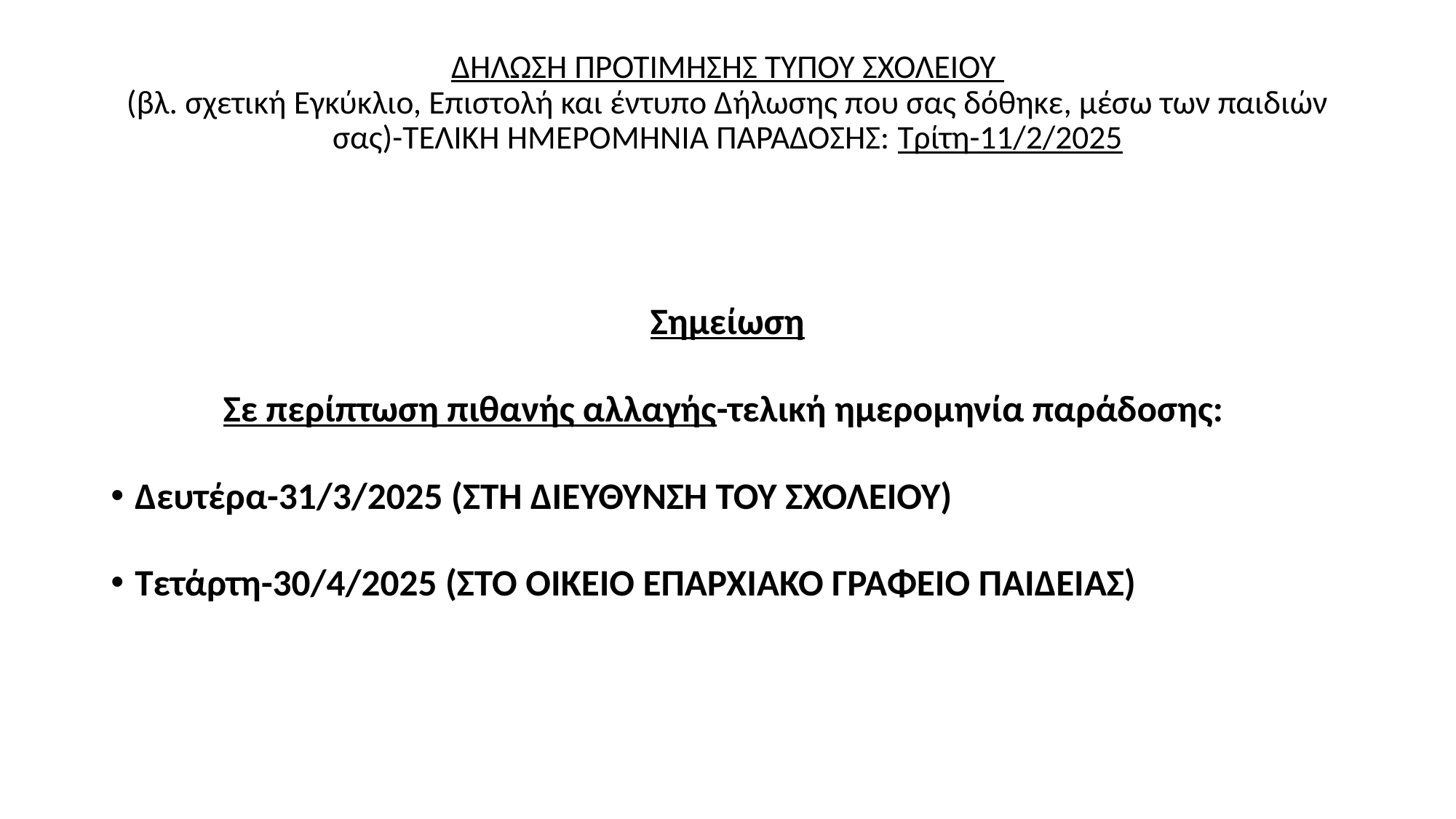

# ΔΗΛΩΣΗ ΠΡΟΤΙΜΗΣΗΣ ΤΥΠΟΥ ΣΧΟΛΕΙΟΥ (βλ. σχετική Εγκύκλιο, Επιστολή και έντυπο Δήλωσης που σας δόθηκε, μέσω των παιδιών σας)-ΤΕΛΙΚΗ ΗΜΕΡΟΜΗΝΙΑ ΠΑΡΑΔΟΣΗΣ: Τρίτη-11/2/2025

Σημείωση

Σε περίπτωση πιθανής αλλαγής-τελική ημερομηνία παράδοσης:

Δευτέρα-31/3/2025 (ΣΤΗ ΔΙΕΥΘΥΝΣΗ ΤΟΥ ΣΧΟΛΕΙΟΥ)

Τετάρτη-30/4/2025 (ΣΤΟ ΟΙΚΕΙΟ ΕΠΑΡΧΙΑΚΟ ΓΡΑΦΕΙΟ ΠΑΙΔΕΙΑΣ)